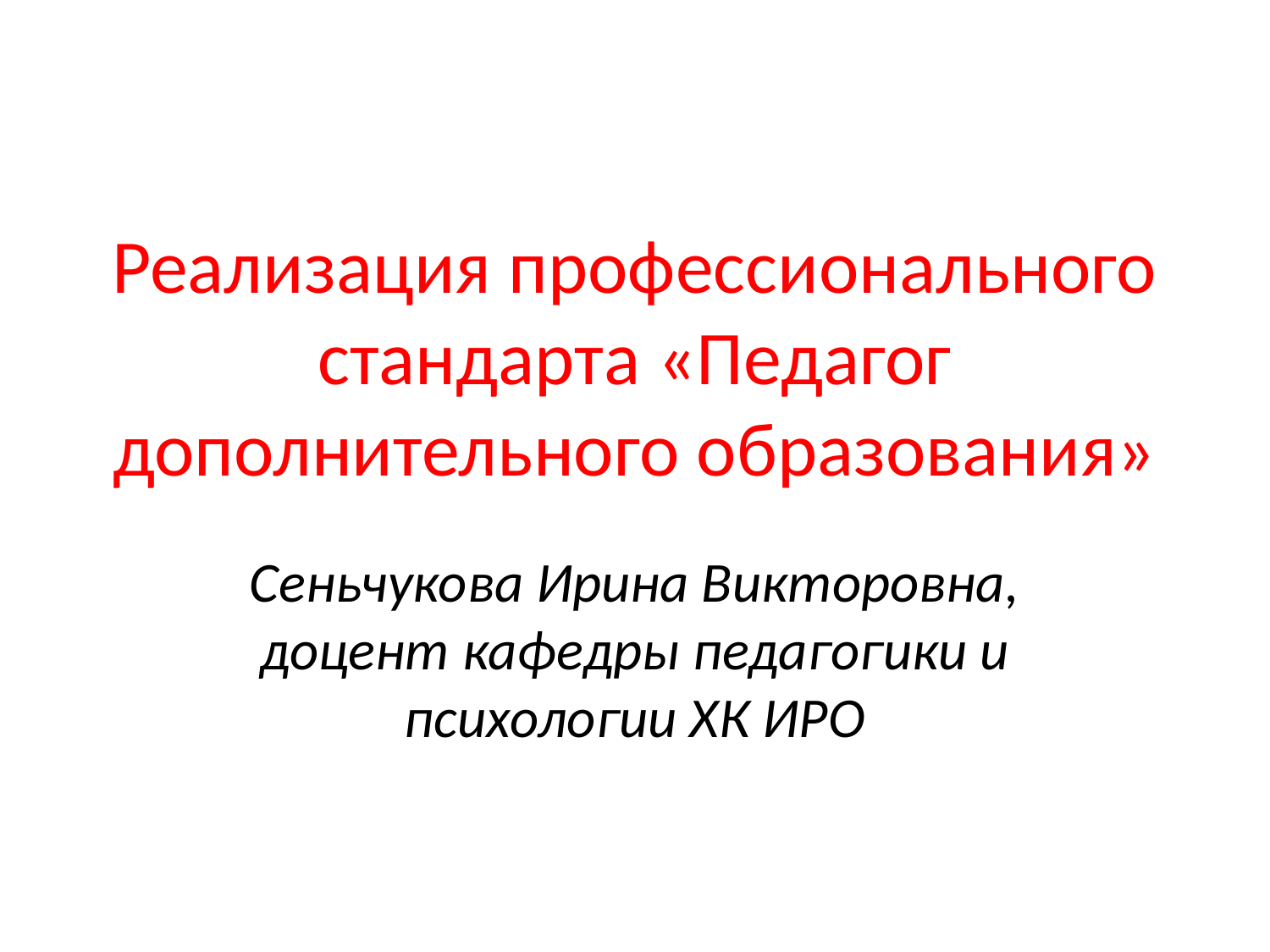

# Реализация профессионального стандарта «Педагог дополнительного образования»
Сеньчукова Ирина Викторовна, доцент кафедры педагогики и психологии ХК ИРО